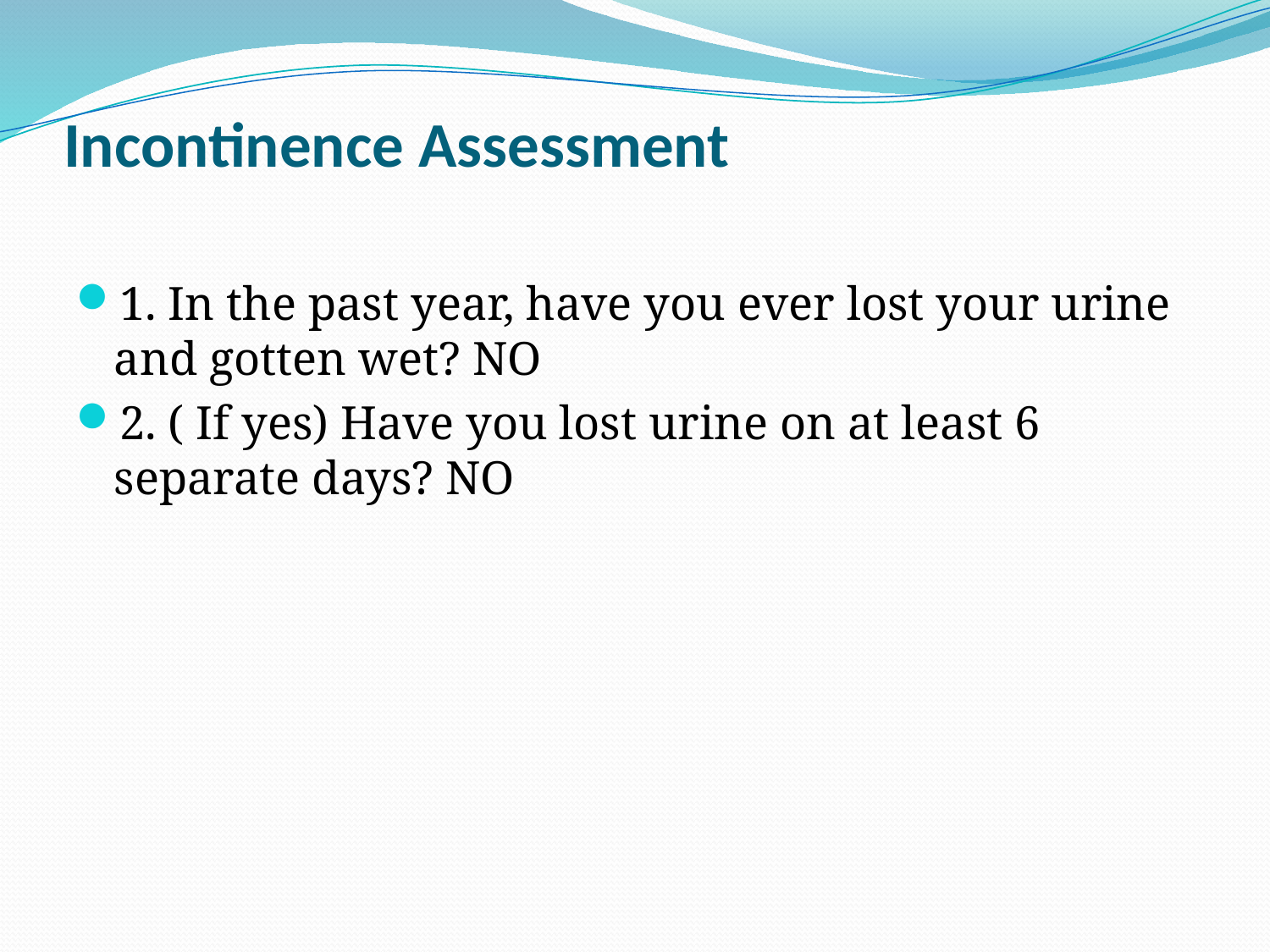

# Incontinence Assessment
1. In the past year, have you ever lost your urine and gotten wet? NO
2. ( If yes) Have you lost urine on at least 6 separate days? NO